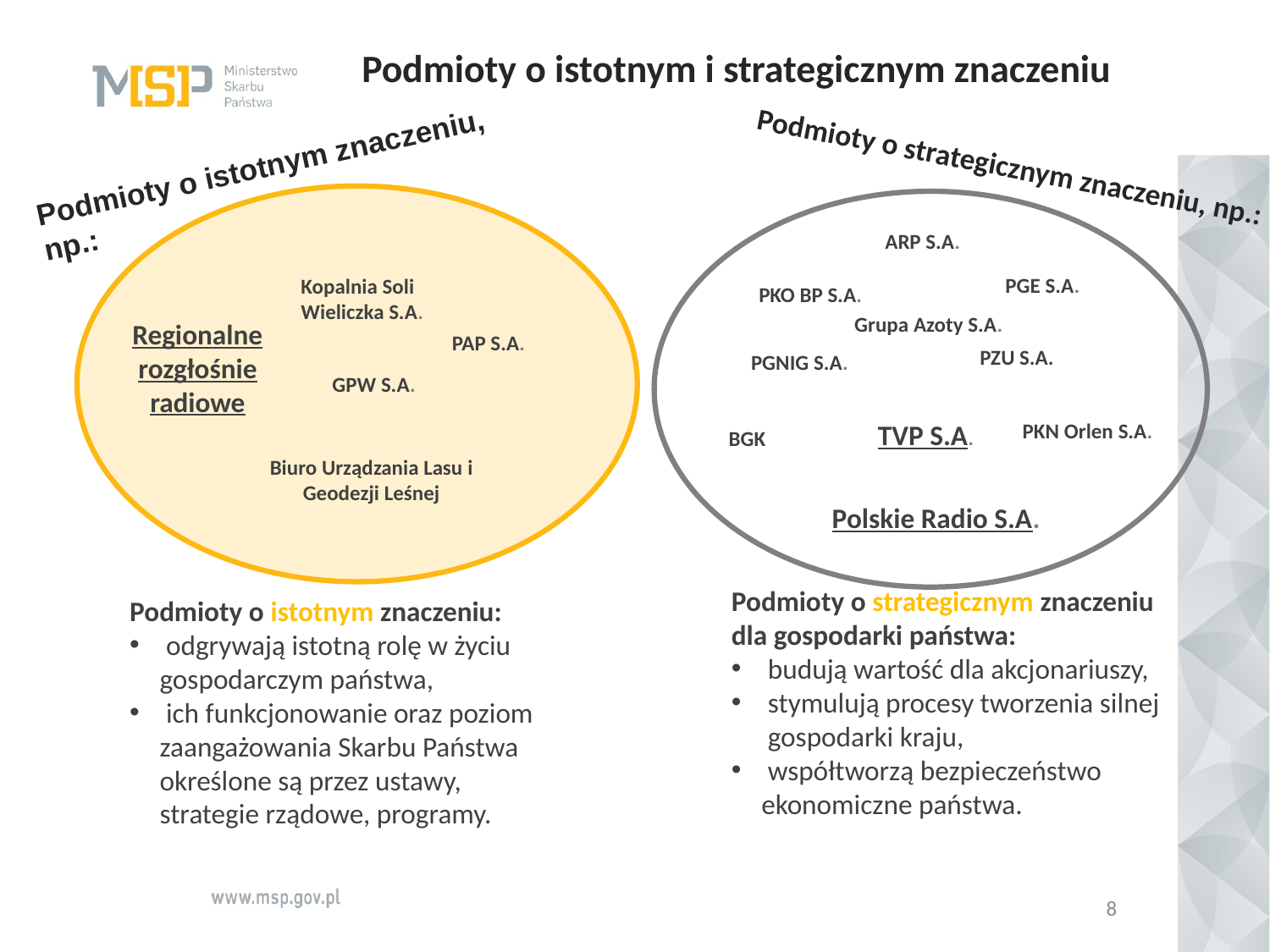

# Podmioty o istotnym i strategicznym znaczeniu
Podmioty o istotnym znaczeniu, np.:
Podmioty o strategicznym znaczeniu, np.:

ARP S.A.
PGE S.A.
Kopalnia Soli Wieliczka S.A.
PKO BP S.A.
Grupa Azoty S.A.
Regionalne rozgłośnie radiowe
PAP S.A.
PZU S.A.
PGNIG S.A.
GPW S.A.
TVP S.A.
PKN Orlen S.A.
BGK
Biuro Urządzania Lasu i Geodezji Leśnej
Polskie Radio S.A.
Podmioty o strategicznym znaczeniu dla gospodarki państwa:
 budują wartość dla akcjonariuszy,
 stymulują procesy tworzenia silnej  gospodarki kraju,
 współtworzą bezpieczeństwo ekonomiczne państwa.

Podmioty o istotnym znaczeniu:
 odgrywają istotną rolę w życiu gospodarczym państwa,
 ich funkcjonowanie oraz poziom zaangażowania Skarbu Państwa określone są przez ustawy, strategie rządowe, programy.

8
8